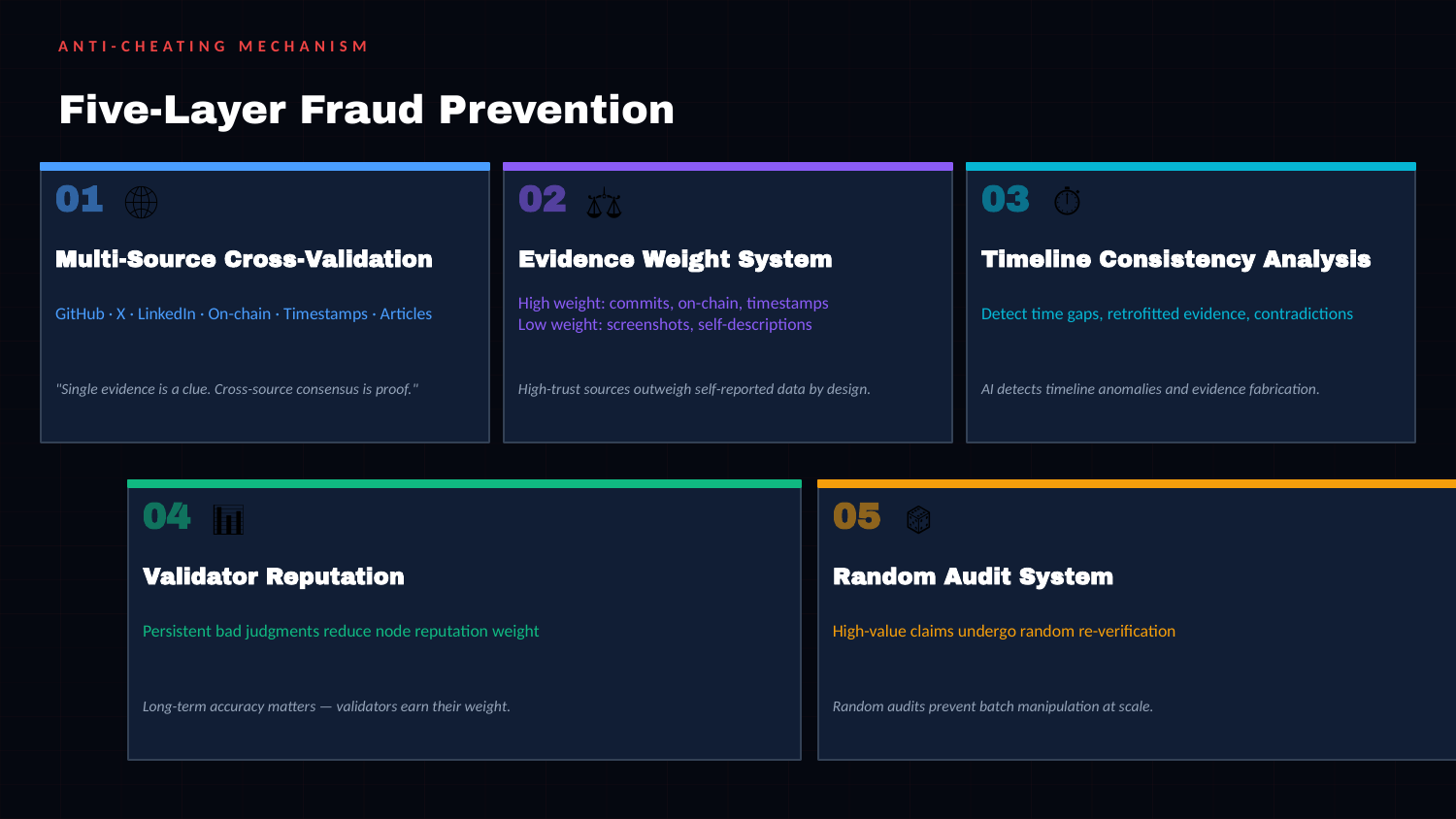

ANTI-CHEATING MECHANISM

Five-Layer Fraud Prevention

01
02
03
🌐
⚖️
⏱

Multi-Source Cross-Validation
Evidence Weight System
Timeline Consistency Analysis

GitHub · X · LinkedIn · On-chain · Timestamps · Articles
High weight: commits, on-chain, timestamps
Low weight: screenshots, self-descriptions
Detect time gaps, retrofitted evidence, contradictions

"Single evidence is a clue. Cross-source consensus is proof."
High-trust sources outweigh self-reported data by design.
AI detects timeline anomalies and evidence fabrication.

04
05
📊
🎲

Validator Reputation
Random Audit System

Persistent bad judgments reduce node reputation weight
High-value claims undergo random re-verification

Long-term accuracy matters — validators earn their weight.
Random audits prevent batch manipulation at scale.